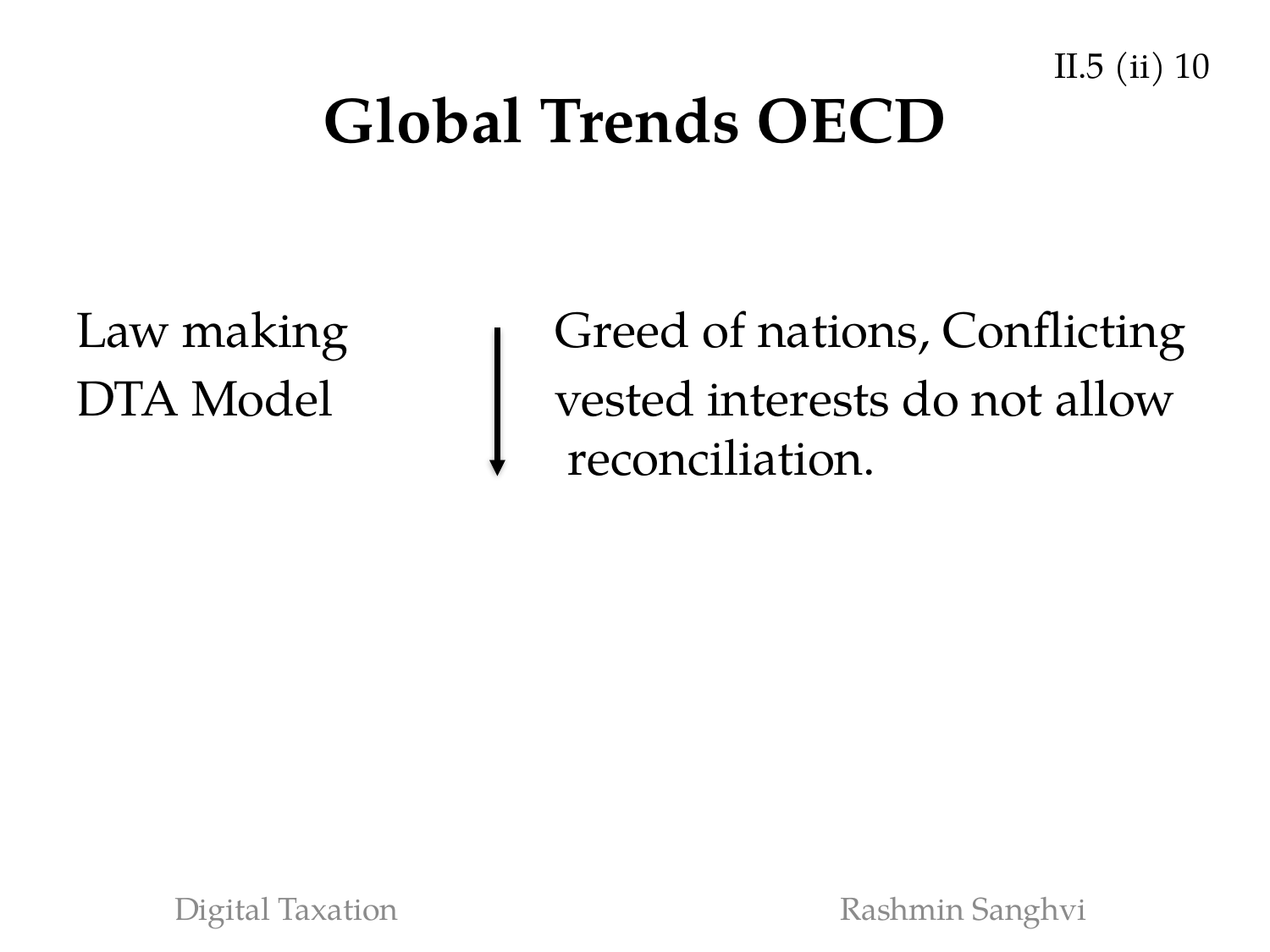

II.5 (ii) 10
# Global Trends OECD

Law making	        Greed of nations, Conflicting
DTA Model	        vested interests do not allow 			         reconciliation.
Digital Taxation                                                       Rashmin Sanghvi